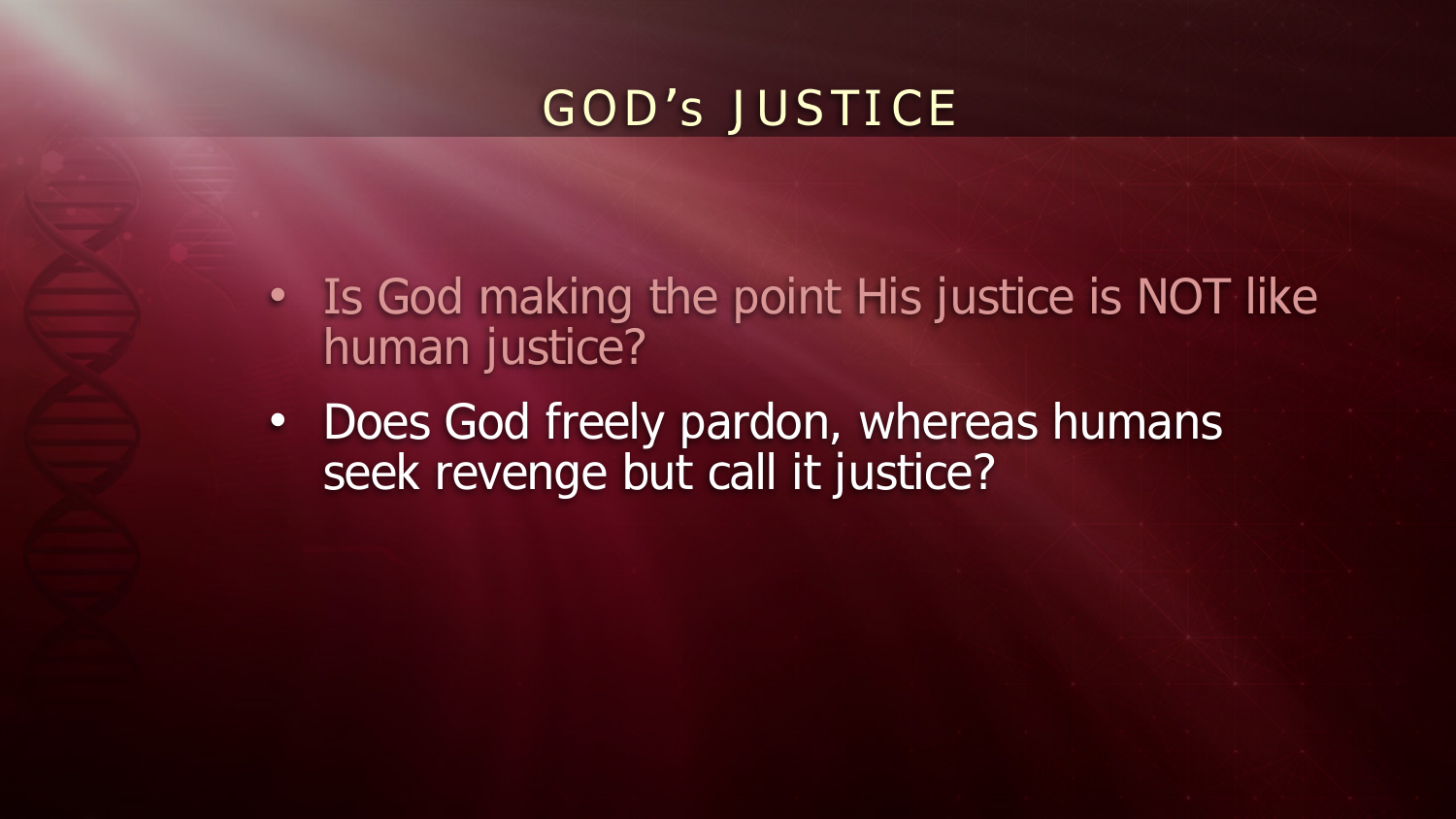

GOD’s JUSTICE

Is God making the point His justice is NOT like human justice?
Does God freely pardon, whereas humans seek revenge but call it justice?